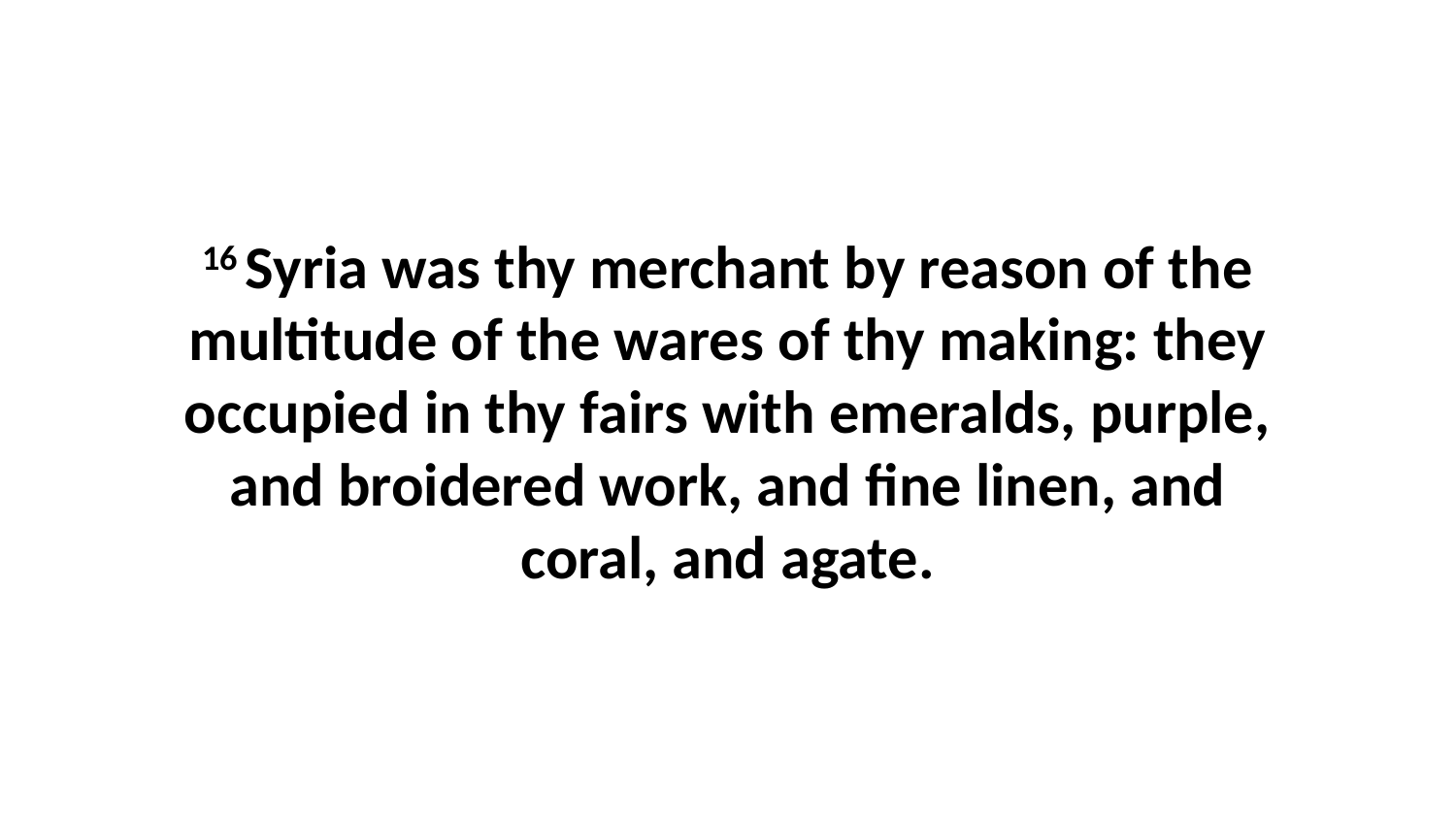

16 Syria was thy merchant by reason of the multitude of the wares of thy making: they occupied in thy fairs with emeralds, purple, and broidered work, and fine linen, and coral, and agate.